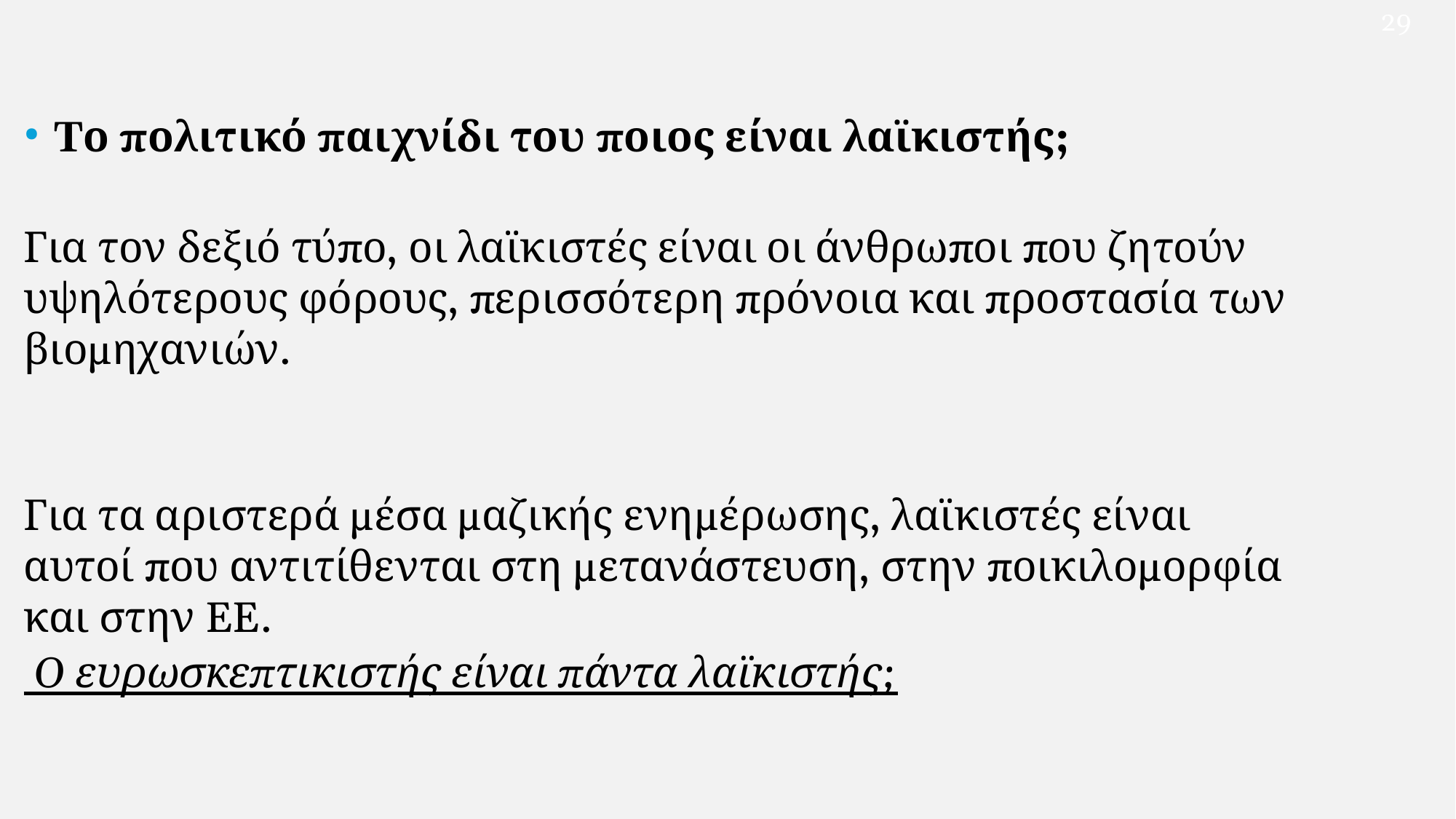

29
Το πολιτικό παιχνίδι του ποιος είναι λαϊκιστής;

Για τον δεξιό τύπο, οι λαϊκιστές είναι οι άνθρωποι που ζητούν υψηλότερους φόρους, περισσότερη πρόνοια και προστασία των βιομηχανιών.

Για τα αριστερά μέσα μαζικής ενημέρωσης, λαϊκιστές είναι αυτοί που αντιτίθενται στη μετανάστευση, στην ποικιλομορφία και στην ΕΕ.
 O ευρωσκεπτικιστής είναι πάντα λαϊκιστής;